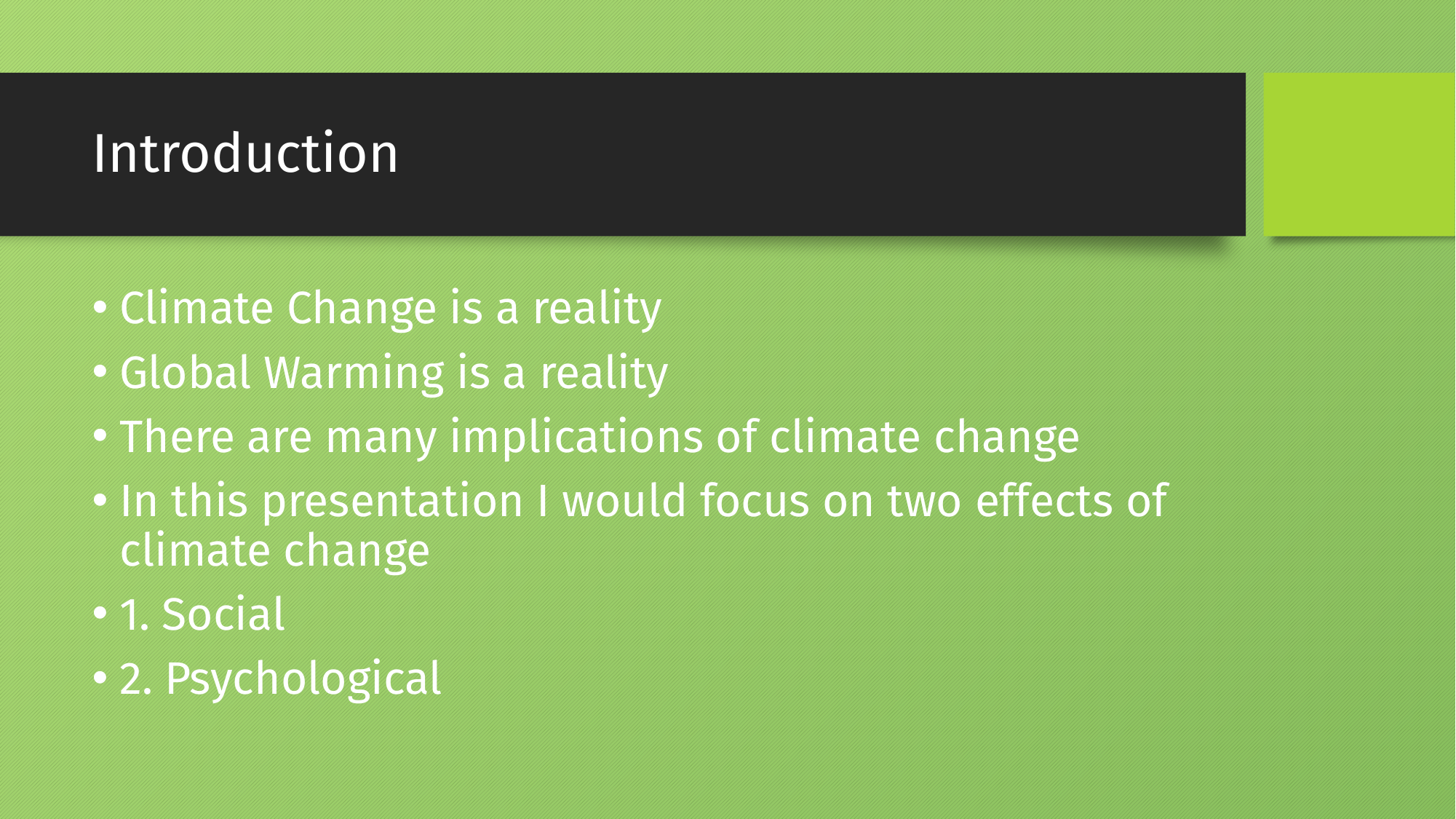

# Introduction
Climate Change is a reality
Global Warming is a reality
There are many implications of climate change
In this presentation I would focus on two effects of climate change
1. Social
2. Psychological